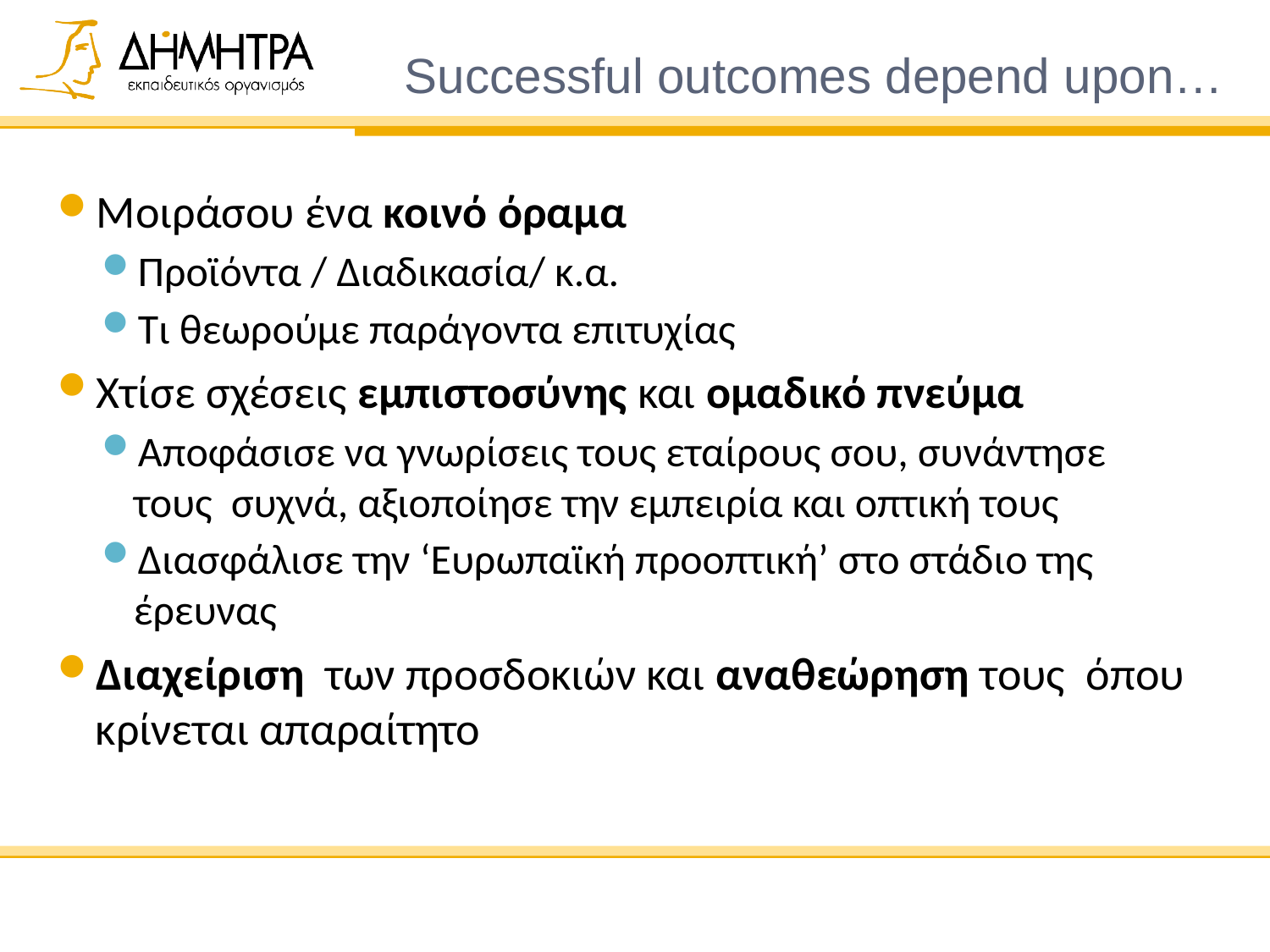

# Successful outcomes depend upon…
Μοιράσου ένα κοινό όραμα
Προϊόντα / Διαδικασία/ κ.α.
Τι θεωρούμε παράγοντα επιτυχίας
Χτίσε σχέσεις εμπιστοσύνης και ομαδικό πνεύμα
Αποφάσισε να γνωρίσεις τους εταίρους σου, συνάντησε τους  συχνά, αξιοποίησε την εμπειρία και οπτική τους
Διασφάλισε την ‘Ευρωπαϊκή προοπτική’ στο στάδιο της έρευνας
Διαχείριση  των προσδοκιών και αναθεώρηση τους  όπου κρίνεται απαραίτητο